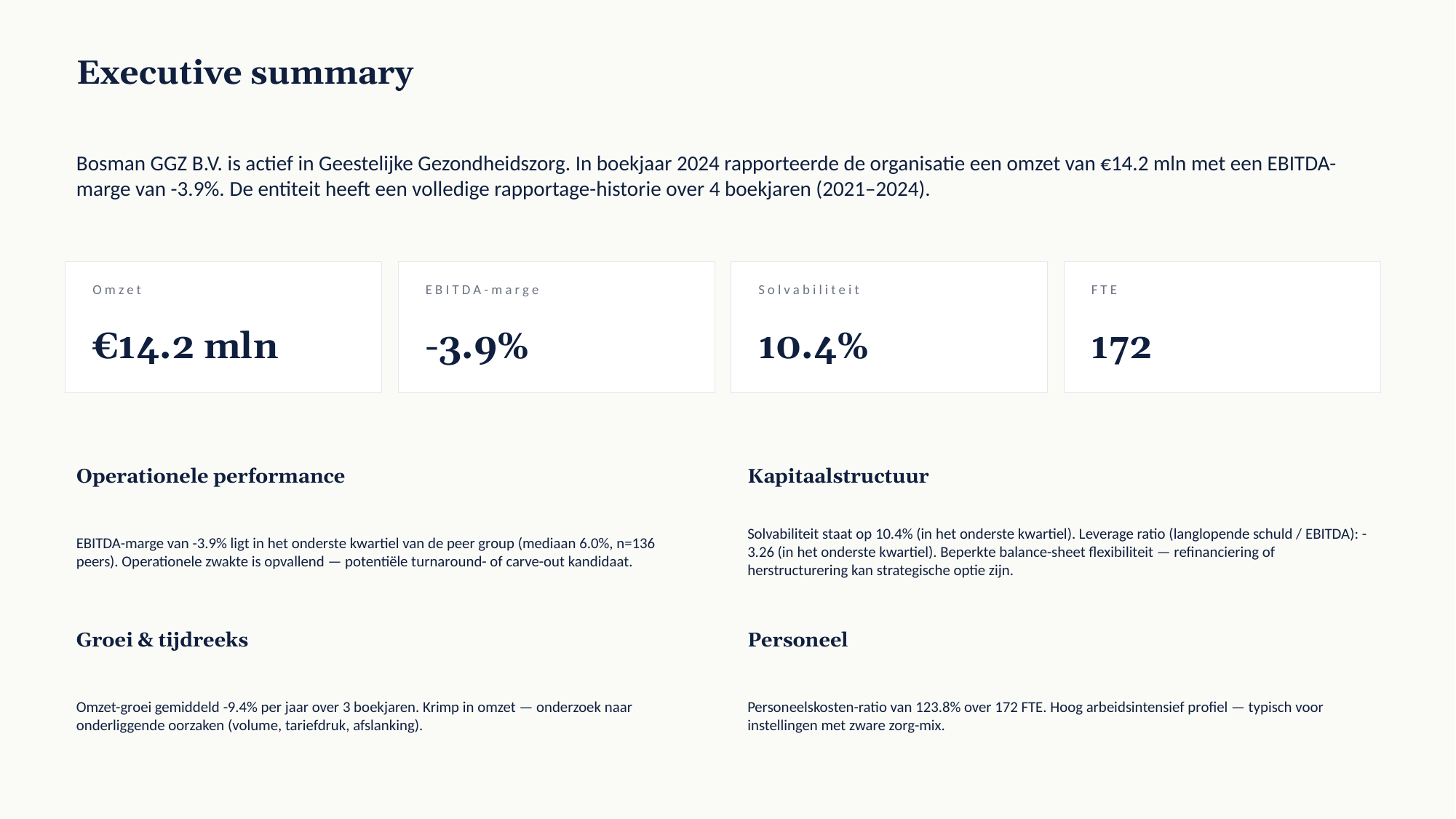

Executive summary
Bosman GGZ B.V. is actief in Geestelijke Gezondheidszorg. In boekjaar 2024 rapporteerde de organisatie een omzet van €14.2 mln met een EBITDA-marge van -3.9%. De entiteit heeft een volledige rapportage-historie over 4 boekjaren (2021–2024).

Omzet
EBITDA-marge
Solvabiliteit
FTE
€14.2 mln
-3.9%
10.4%
172
Operationele performance
Kapitaalstructuur
EBITDA-marge van -3.9% ligt in het onderste kwartiel van de peer group (mediaan 6.0%, n=136 peers). Operationele zwakte is opvallend — potentiële turnaround- of carve-out kandidaat.
Solvabiliteit staat op 10.4% (in het onderste kwartiel). Leverage ratio (langlopende schuld / EBITDA): -3.26 (in het onderste kwartiel). Beperkte balance-sheet flexibiliteit — refinanciering of herstructurering kan strategische optie zijn.
Groei & tijdreeks
Personeel
Omzet-groei gemiddeld -9.4% per jaar over 3 boekjaren. Krimp in omzet — onderzoek naar onderliggende oorzaken (volume, tariefdruk, afslanking).
Personeelskosten-ratio van 123.8% over 172 FTE. Hoog arbeidsintensief profiel — typisch voor instellingen met zware zorg-mix.